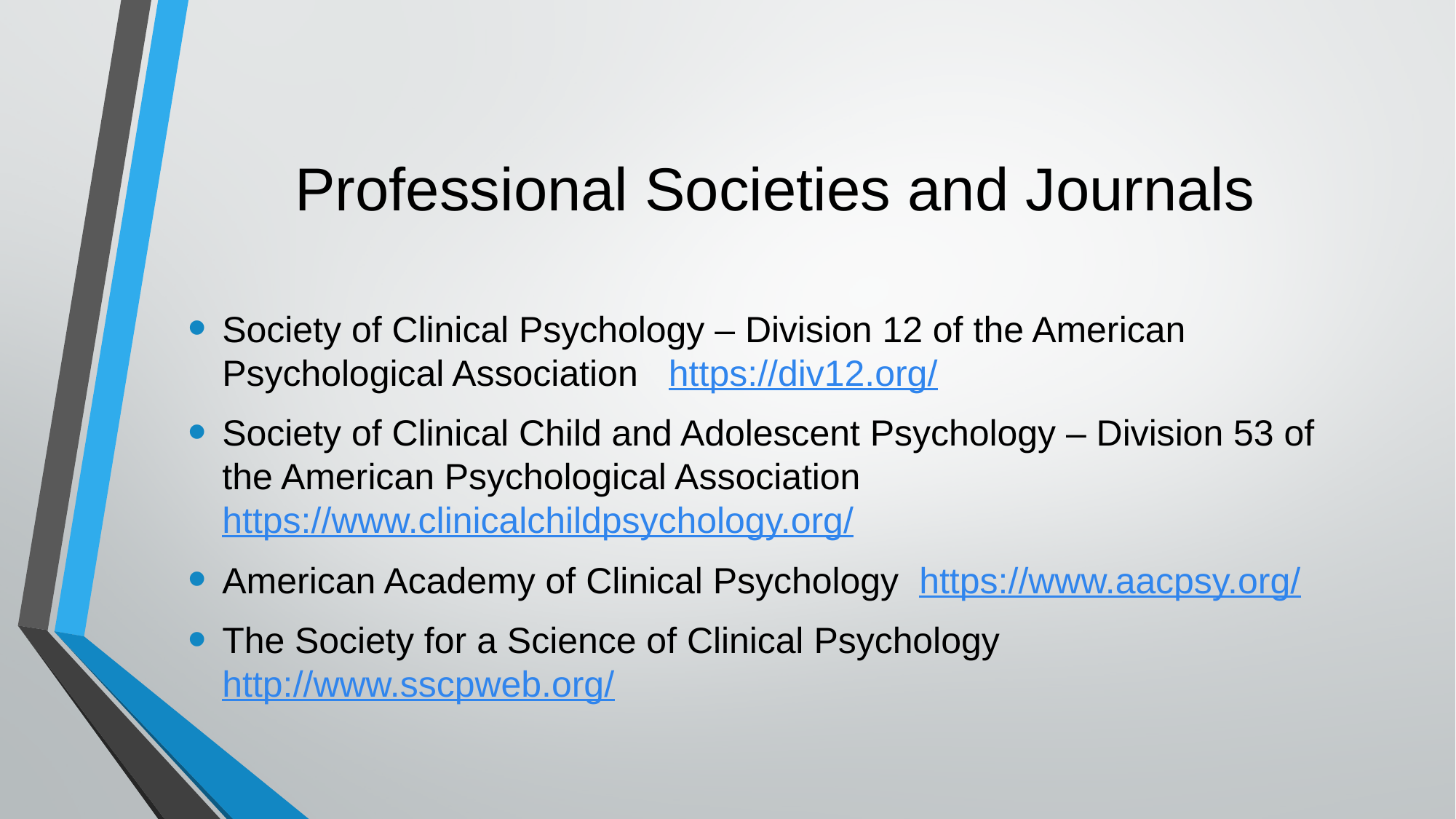

# Professional Societies and Journals
Society of Clinical Psychology – Division 12 of the American Psychological Association   https://div12.org/
Society of Clinical Child and Adolescent Psychology – Division 53 of the American Psychological Association  https://www.clinicalchildpsychology.org/
American Academy of Clinical Psychology  https://www.aacpsy.org/
The Society for a Science of Clinical Psychology  http://www.sscpweb.org/